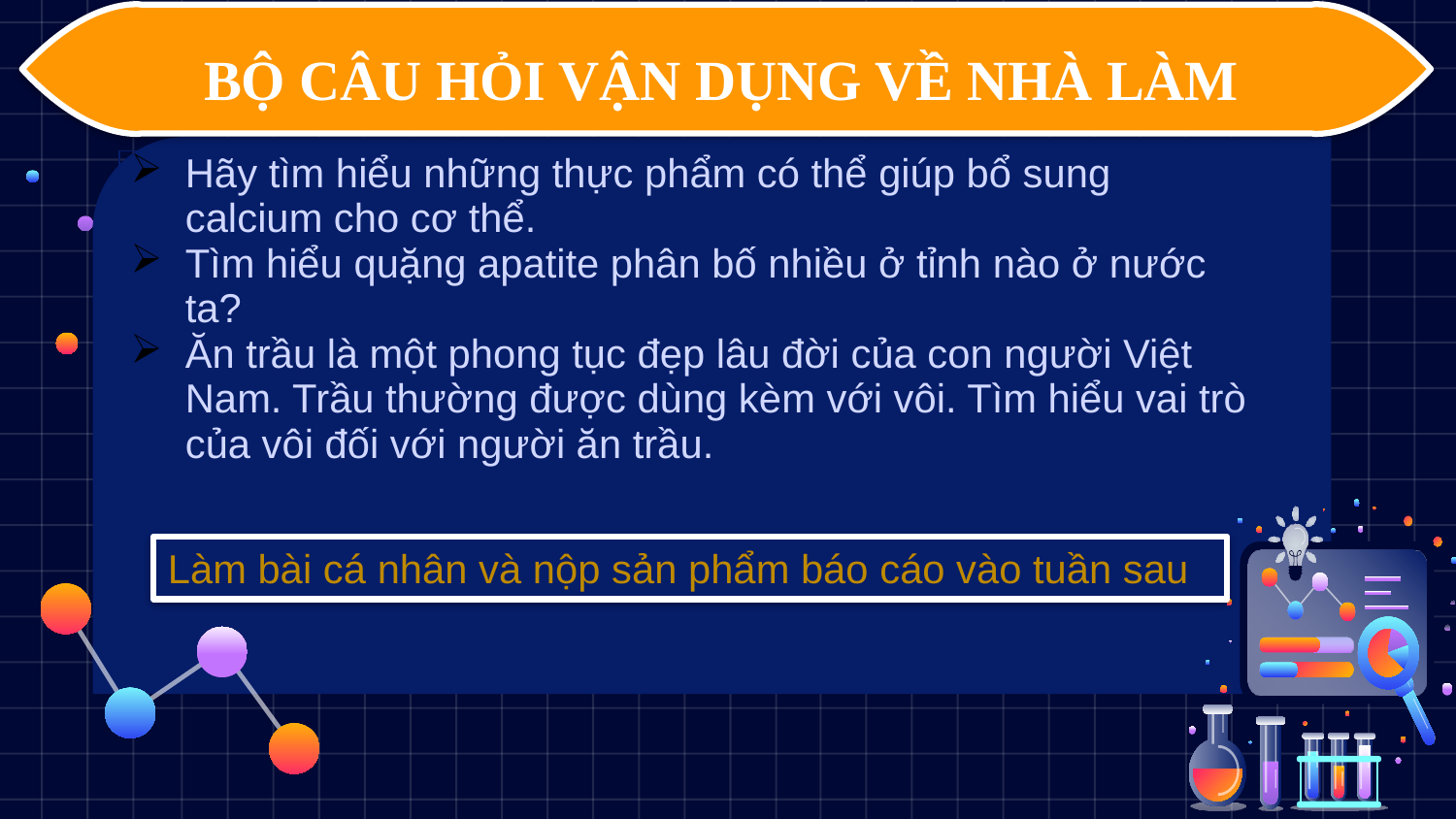

BỘ CÂU HỎI VẬN DỤNG VỀ NHÀ LÀM

| Hãy tìm hiểu những thực phẩm có thể giúp bổ sung calcium cho cơ thể. Tìm hiểu quặng apatite phân bố nhiều ở tỉnh nào ở nước ta? Ăn trầu là một phong tục đẹp lâu đời của con người Việt Nam. Trầu thường được dùng kèm với vôi. Tìm hiểu vai trò của vôi đối với người ăn trầu. |
| --- |

Làm bài cá nhân và nộp sản phẩm báo cáo vào tuần sau